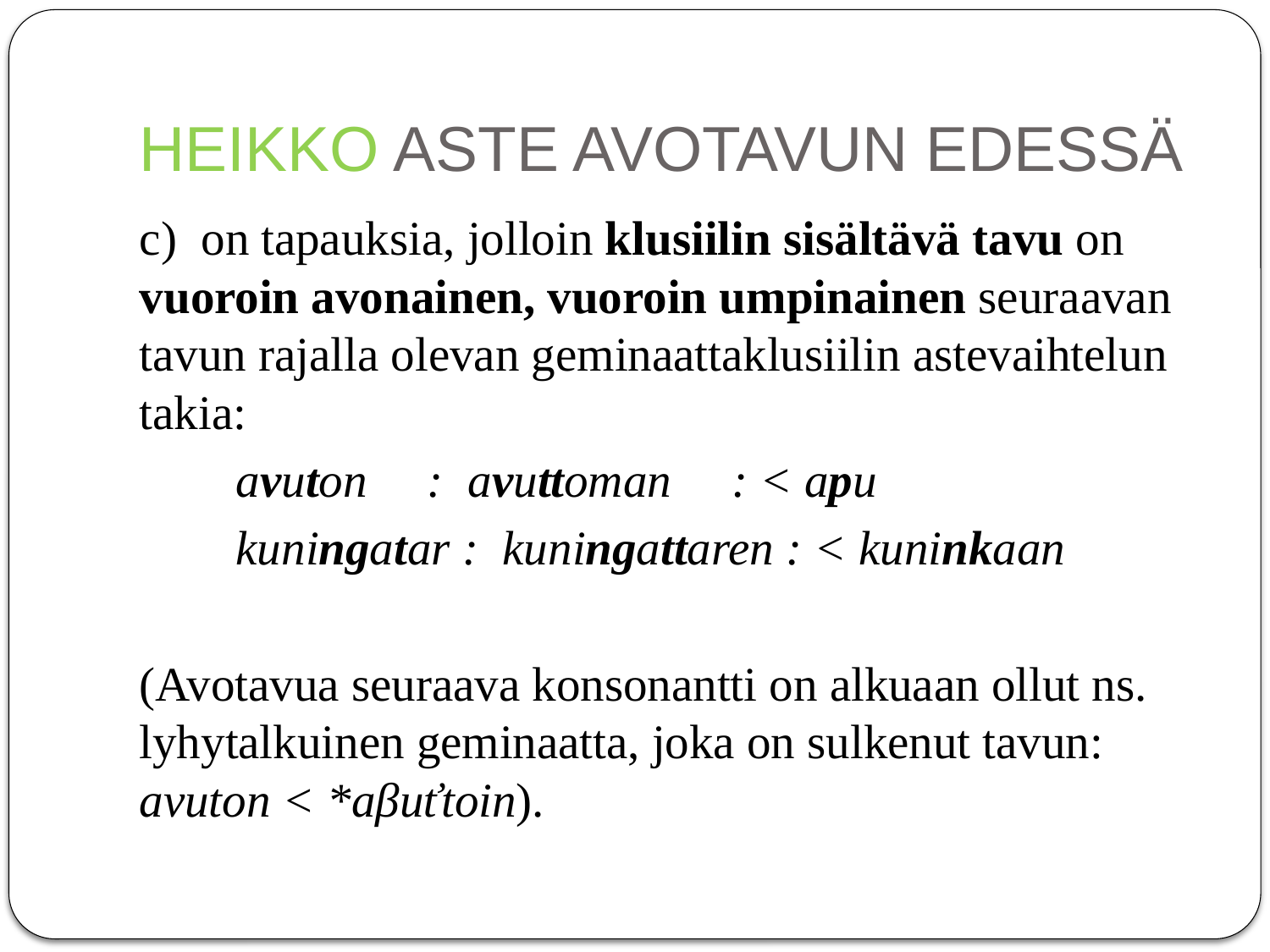

# HEIKKO ASTE AVOTAVUN EDESSÄ
c)  on tapauksia, jolloin klusiilin sisältävä tavu on vuoroin avonainen, vuoroin umpinainen seuraavan tavun rajalla olevan geminaattaklusiilin astevaihtelun takia:
        avuton     :  avuttoman     : < apu
        kuningatar :  kuningattaren : < kuninkaan

(Avotavua seuraava konsonantti on alkuaan ollut ns. lyhytalkuinen geminaatta, joka on sulkenut tavun:  avuton < *aβuťtoin).